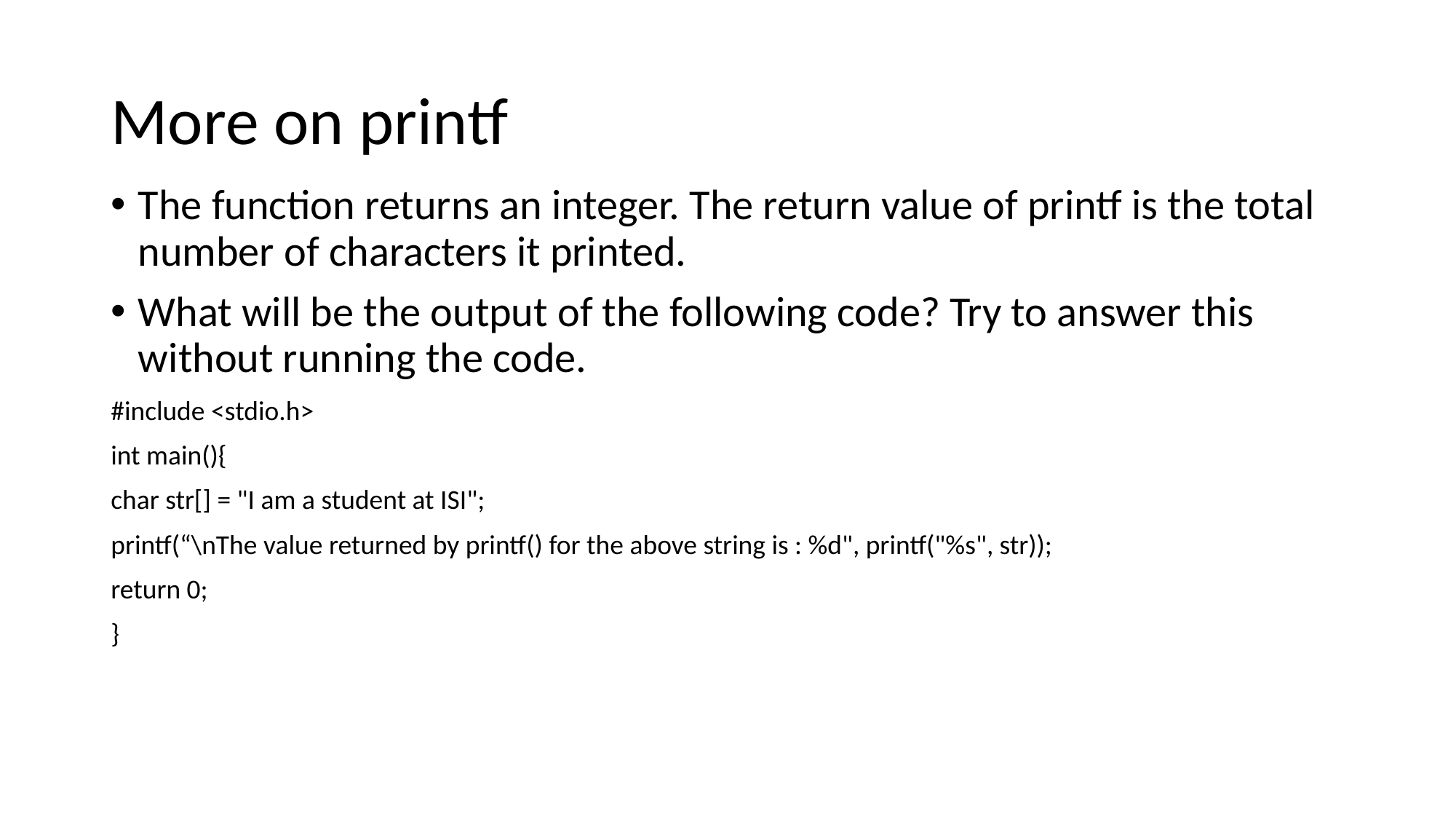

# More on printf
The function returns an integer. The return value of printf is the total number of characters it printed.
What will be the output of the following code? Try to answer this without running the code.
#include <stdio.h>
int main(){
char str[] = "I am a student at ISI";
printf(“\nThe value returned by printf() for the above string is : %d", printf("%s", str));
return 0;
}